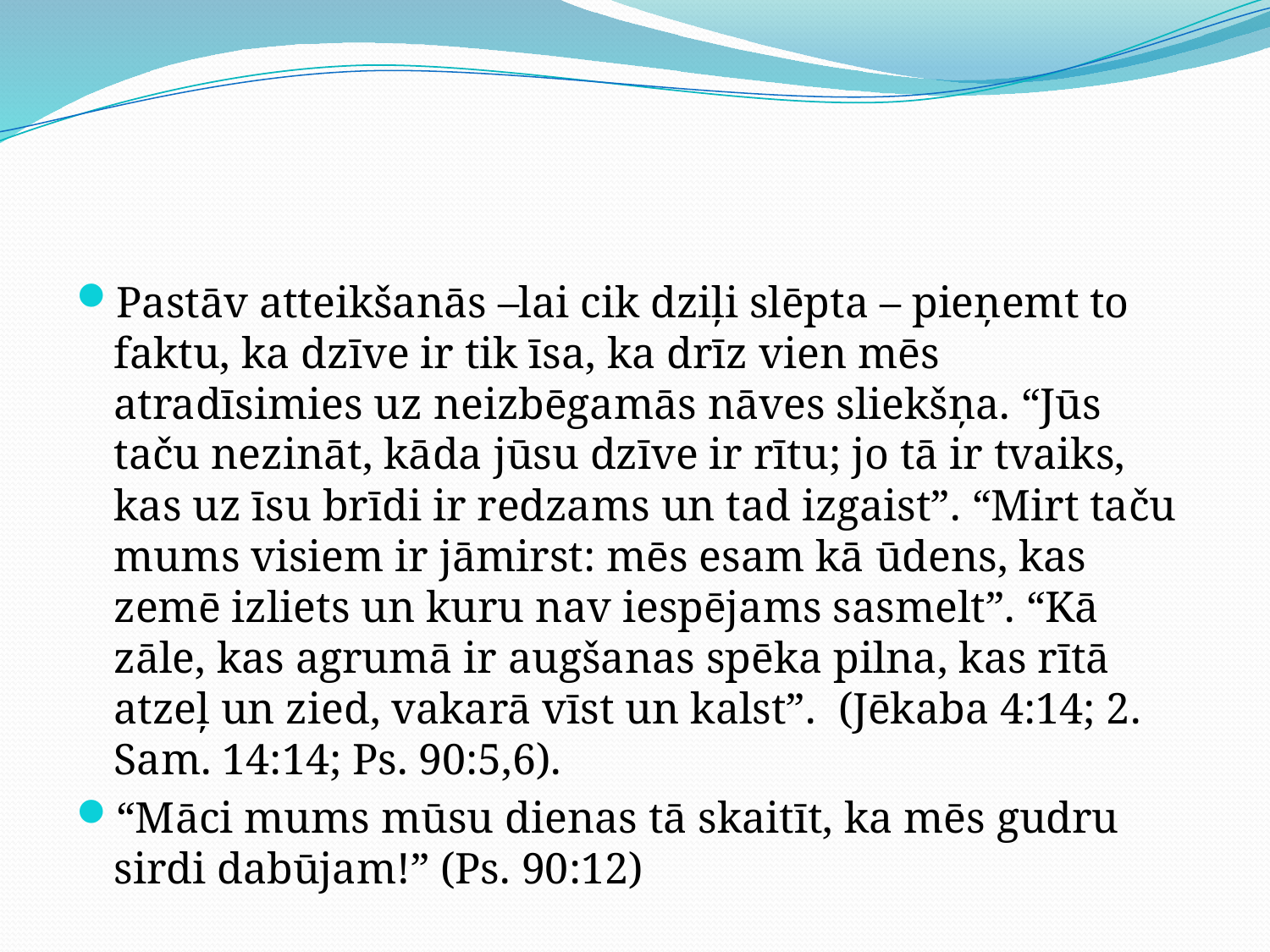

#
Pastāv atteikšanās –lai cik dziļi slēpta – pieņemt to faktu, ka dzīve ir tik īsa, ka drīz vien mēs atradīsimies uz neizbēgamās nāves sliekšņa. “Jūs taču nezināt, kāda jūsu dzīve ir rītu; jo tā ir tvaiks, kas uz īsu brīdi ir redzams un tad izgaist”. “Mirt taču mums visiem ir jāmirst: mēs esam kā ūdens, kas zemē izliets un kuru nav iespējams sasmelt”. “Kā zāle, kas agrumā ir augšanas spēka pilna, kas rītā atzeļ un zied, vakarā vīst un kalst”.  (Jēkaba 4:14; 2. Sam. 14:14; Ps. 90:5,6).
“Māci mums mūsu dienas tā skaitīt, ka mēs gudru sirdi dabūjam!” (Ps. 90:12)